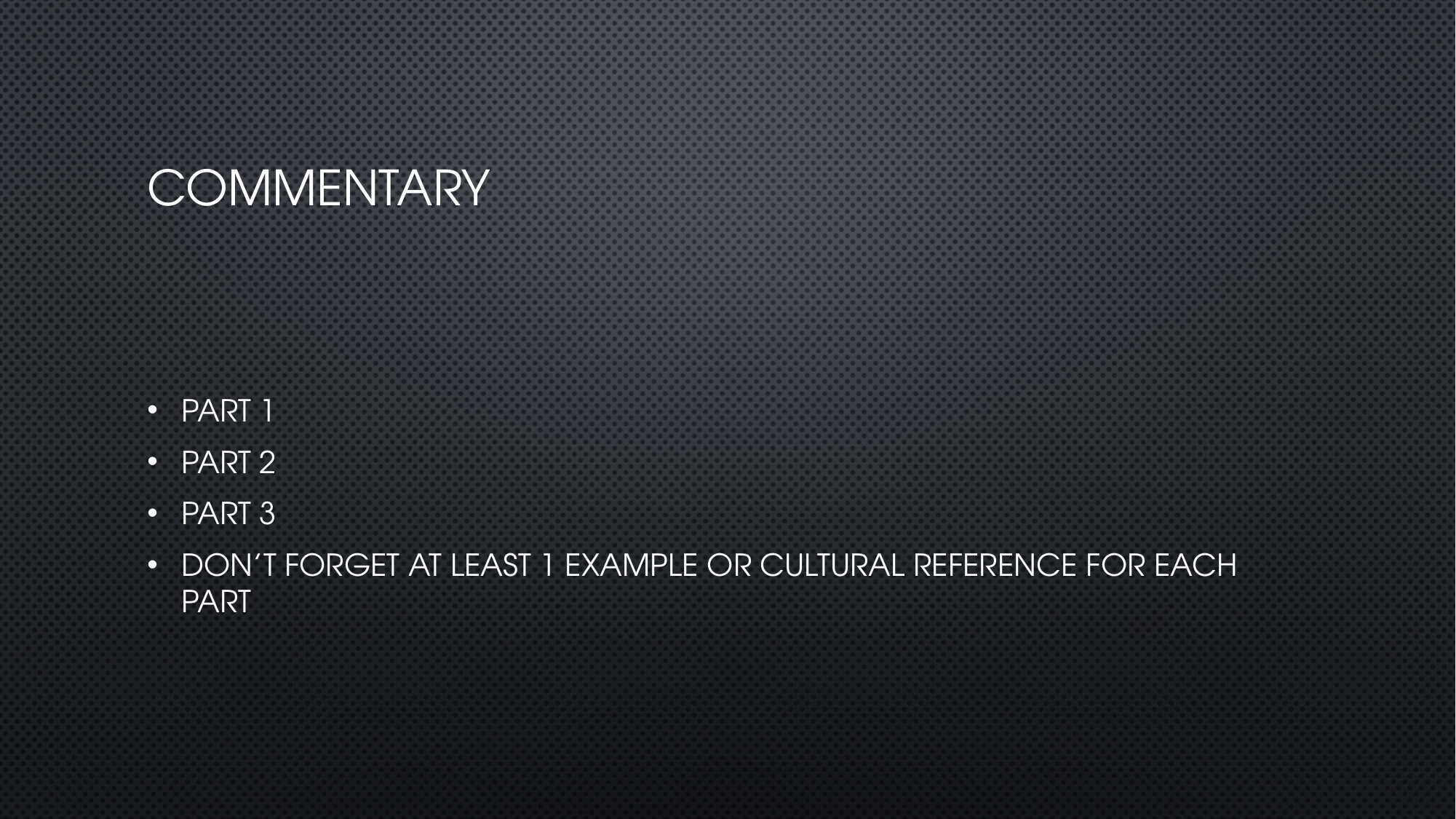

# Commentary
Part 1
Part 2
Part 3
Don’t forget at least 1 example or cultural reference for each part